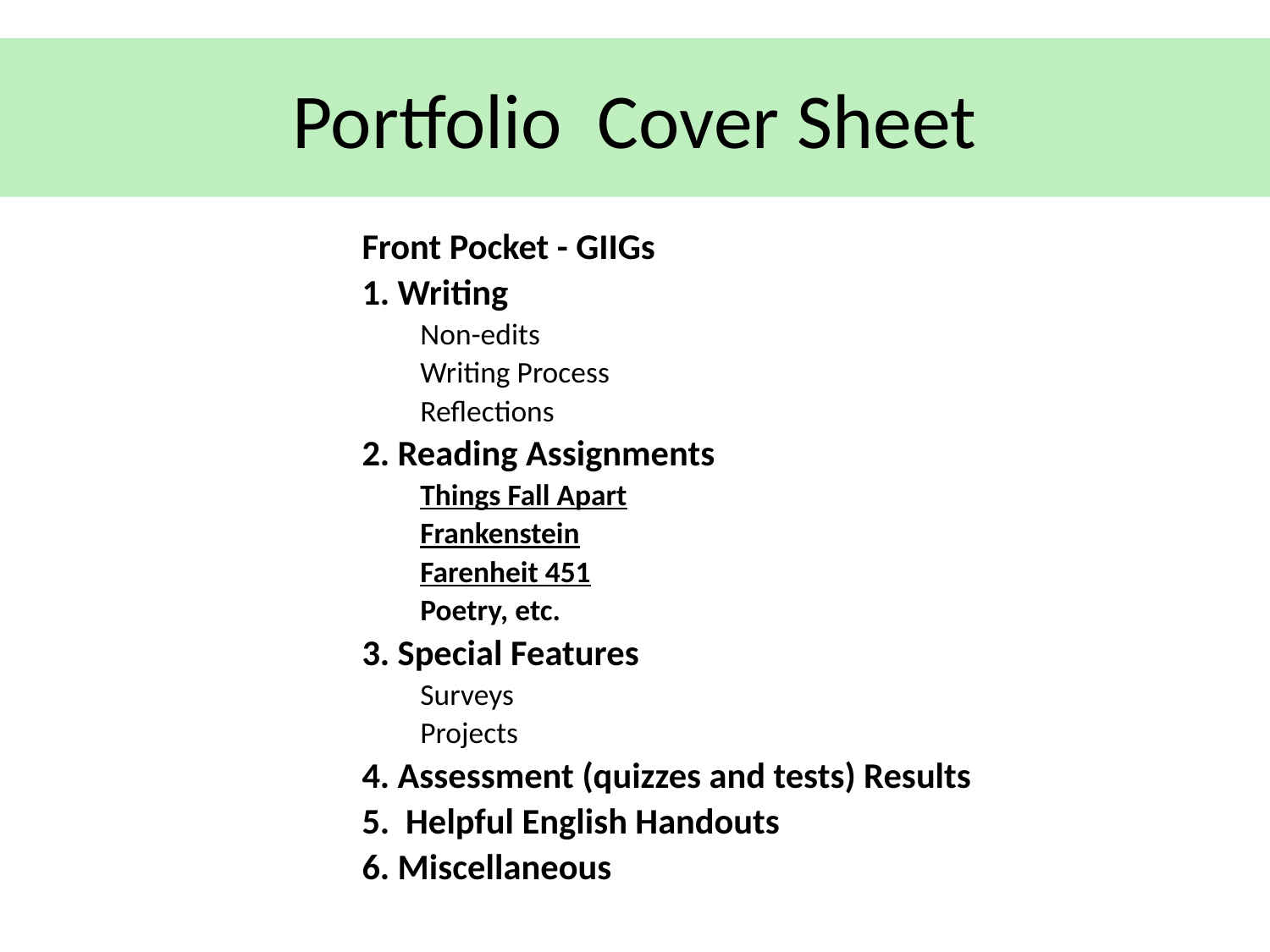

# Portfolio  Cover Sheet
Front Pocket - GIIGs
1. Writing
Non-edits
Writing Process
Reflections
2. Reading Assignments
Things Fall Apart
Frankenstein
Farenheit 451
Poetry, etc.
3. Special Features
Surveys
Projects
4. Assessment (quizzes and tests) Results
5.  Helpful English Handouts
6. Miscellaneous